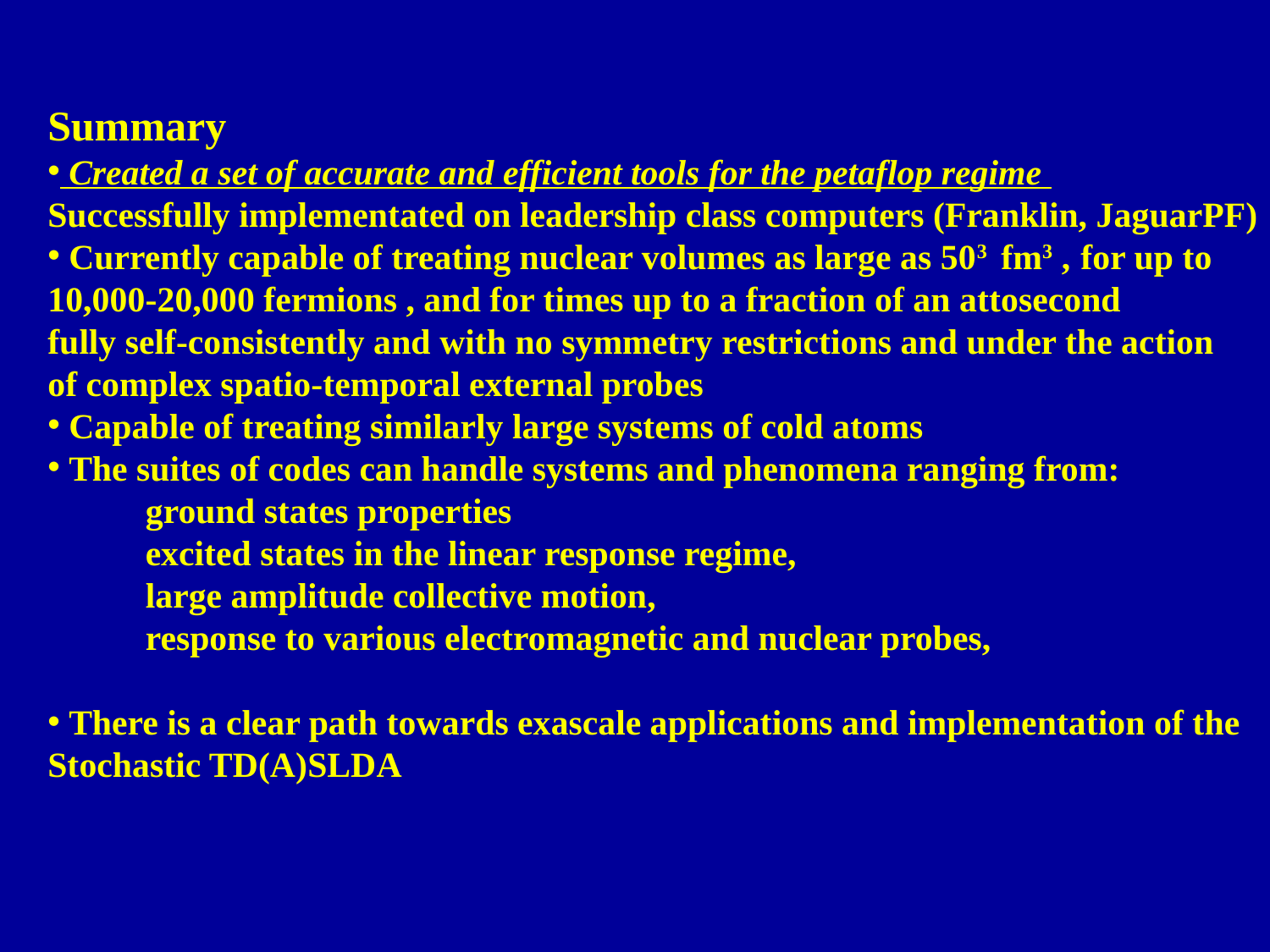

Summary
 Created a set of accurate and efficient tools for the petaflop regime
Successfully implementated on leadership class computers (Franklin, JaguarPF)
 Currently capable of treating nuclear volumes as large as 503  fm3 ,  for up to
10,000-20,000 fermions , and for times up to a fraction of an attosecond
fully self-consistently and with no symmetry restrictions and under the action
of complex spatio-temporal external probes
 Capable of treating similarly large systems of cold atoms
 The suites of codes can handle systems and phenomena ranging from:
           ground states properties
           excited states in the linear response regime,
           large amplitude collective motion,
           response to various electromagnetic and nuclear probes,

 There is a clear path towards exascale applications and implementation of the
Stochastic TD(A)SLDA